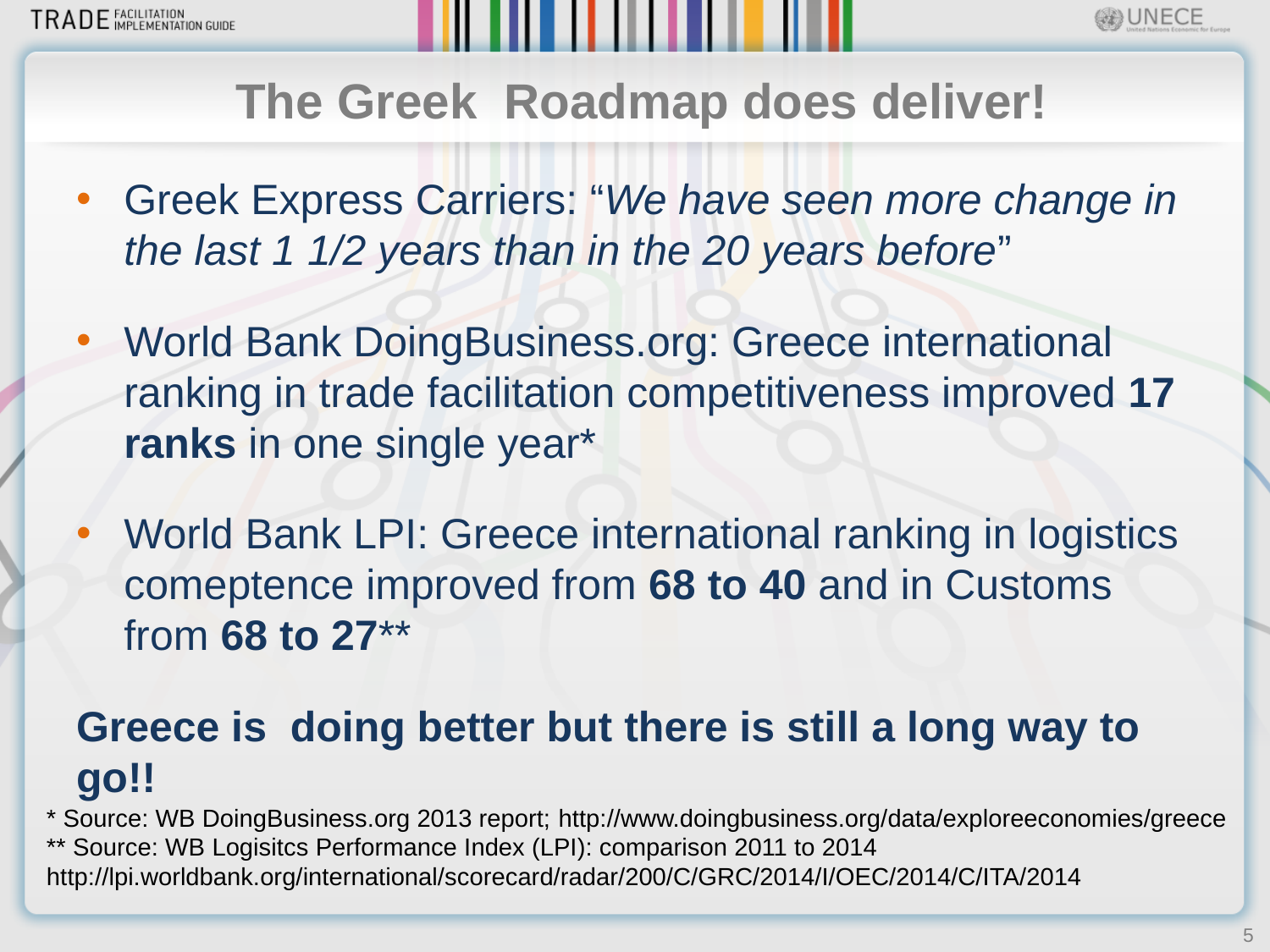

# The Greek  Roadmap does deliver!
Greek Express Carriers: “We have seen more change in the last 1 1/2 years than in the 20 years before”
World Bank DoingBusiness.org: Greece international ranking in trade facilitation competitiveness improved 17 ranks in one single year*
World Bank LPI: Greece international ranking in logistics comeptence improved from 68 to 40 and in Customs from 68 to 27**
Greece is  doing better but there is still a long way to go!!

* Source: WB DoingBusiness.org 2013 report; http://www.doingbusiness.org/data/exploreeconomies/greece
** Source: WB Logisitcs Performance Index (LPI): comparison 2011 to 2014 http://lpi.worldbank.org/international/scorecard/radar/200/C/GRC/2014/I/OEC/2014/C/ITA/2014

5